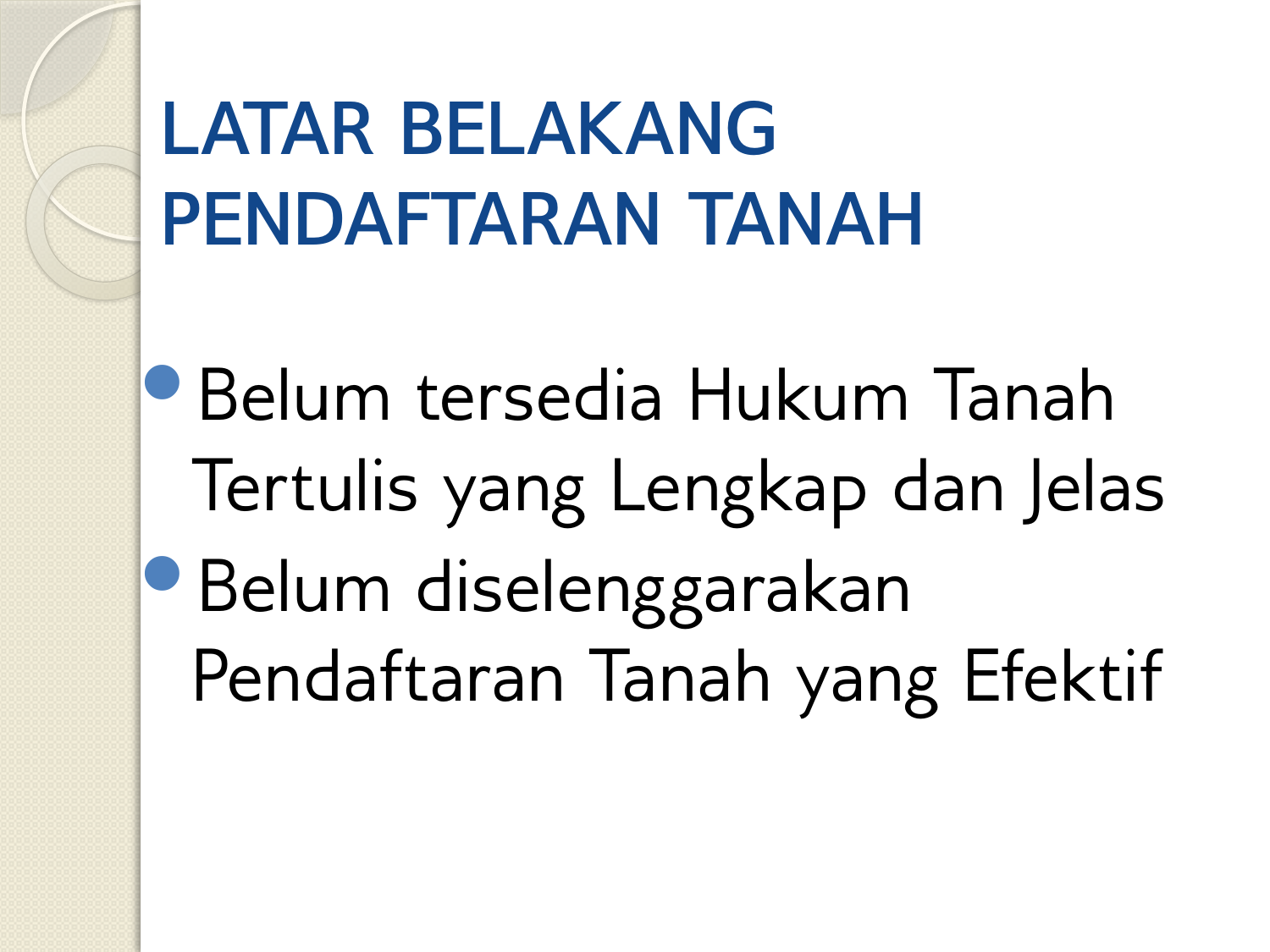

# LATAR BELAKANG PENDAFTARAN TANAH
Belum tersedia Hukum Tanah Tertulis yang Lengkap dan Jelas
Belum diselenggarakan Pendaftaran Tanah yang Efektif